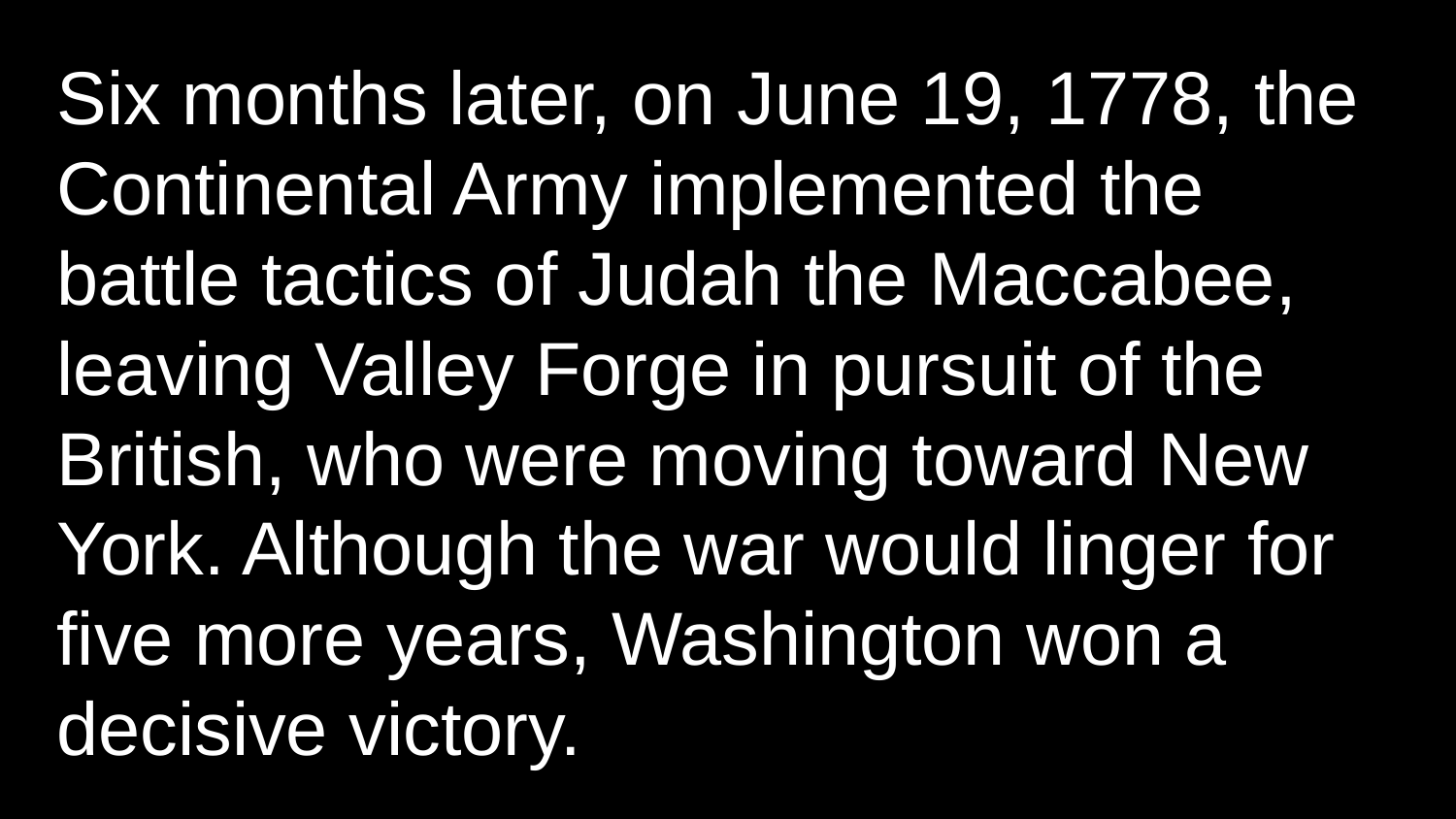

Six months later, on June 19, 1778, the Continental Army implemented the battle tactics of Judah the Maccabee, leaving Valley Forge in pursuit of the British, who were moving toward New York. Although the war would linger for five more years, Washington won a decisive victory.